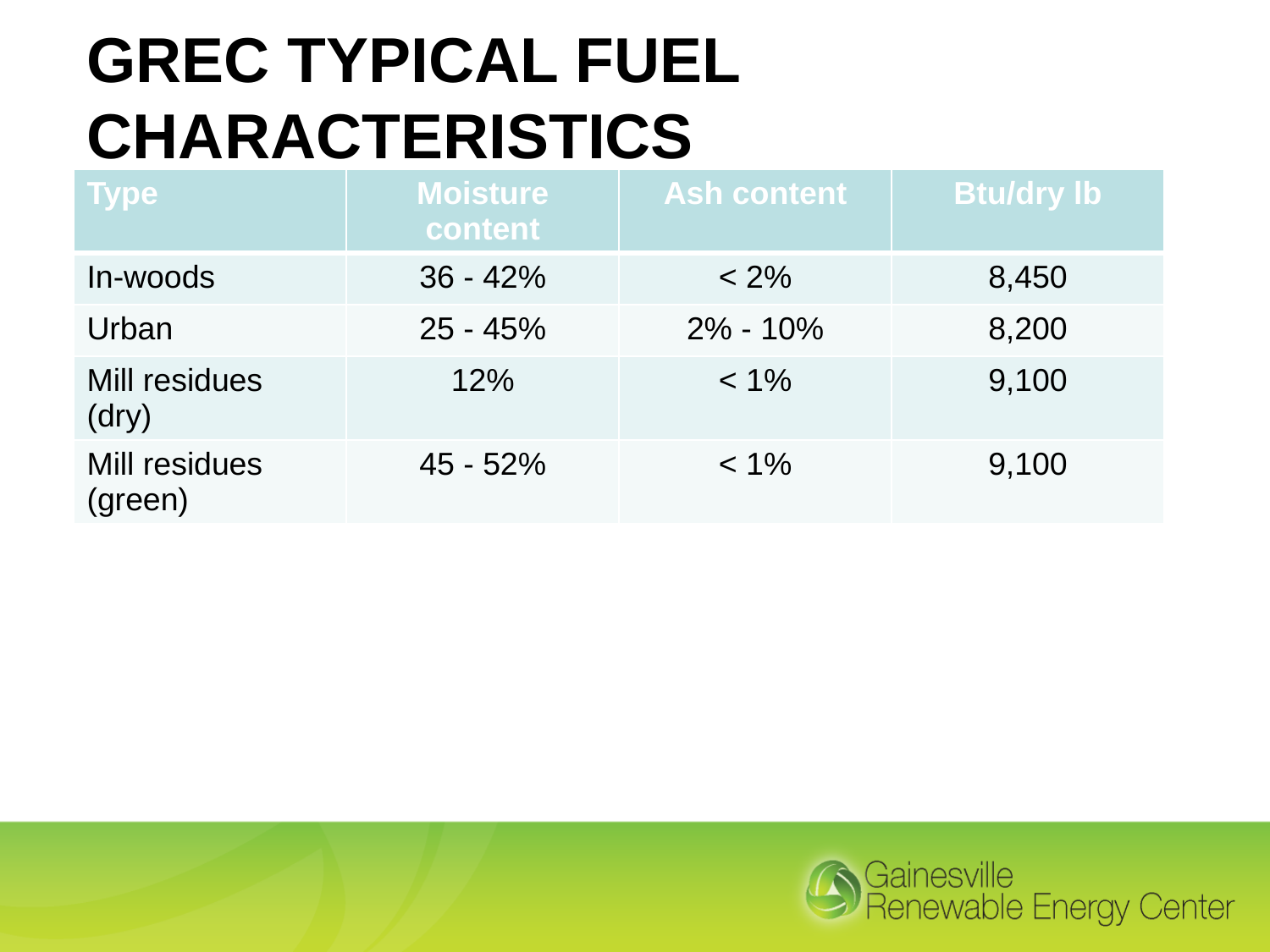

# GREC Typical Fuel Characteristics
| Type | Moisture content | Ash content | Btu/dry lb |
| --- | --- | --- | --- |
| In-woods | 36 - 42% | < 2% | 8,450 |
| Urban | 25 - 45% | 2% - 10% | 8,200 |
| Mill residues (dry) | 12% | < 1% | 9,100 |
| Mill residues (green) | 45 - 52% | < 1% | 9,100 |